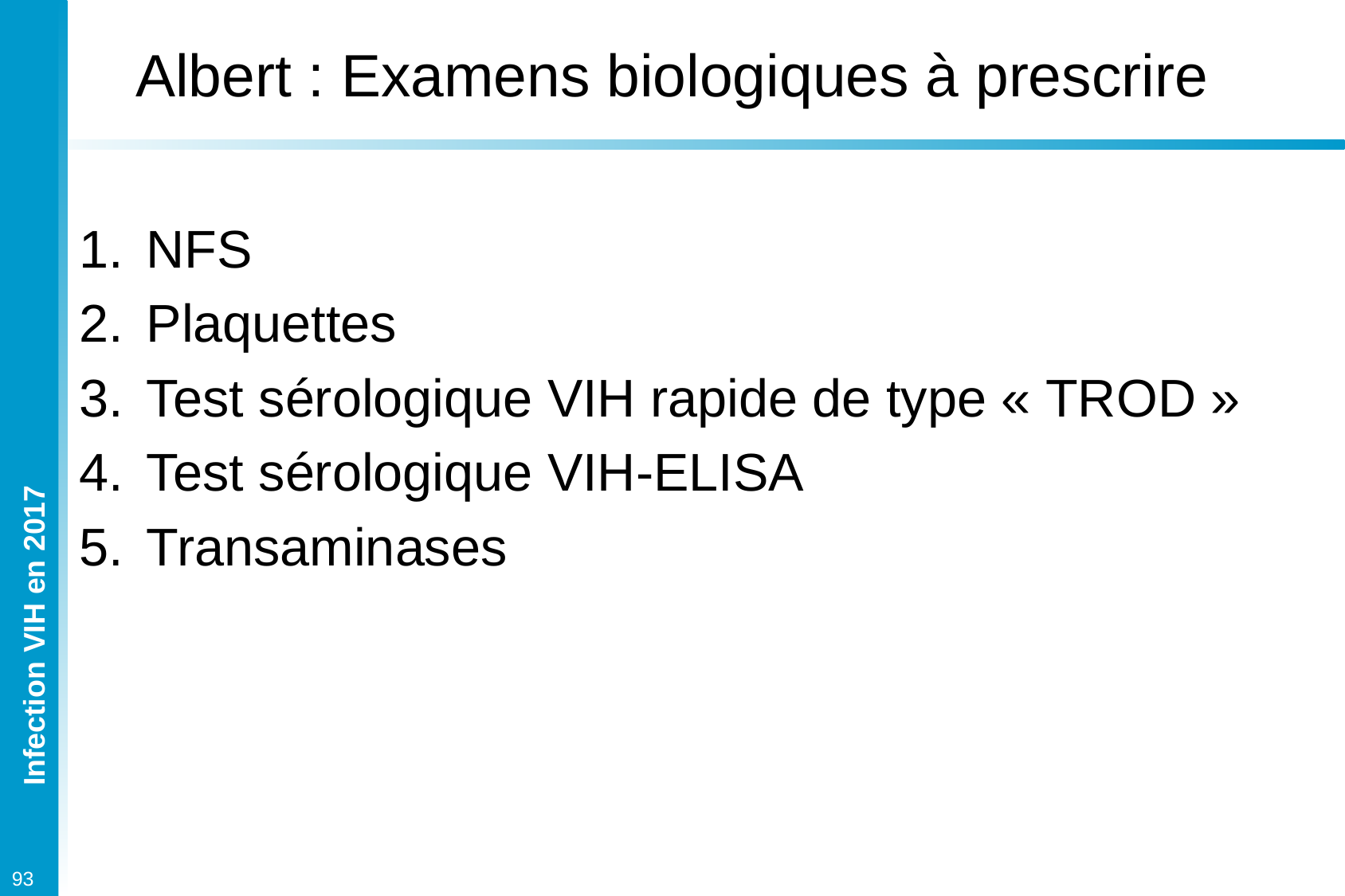

# Albert : Examens biologiques à prescrire
NFS
Plaquettes
Test sérologique VIH rapide de type « TROD »
Test sérologique VIH-ELISA
Transaminases